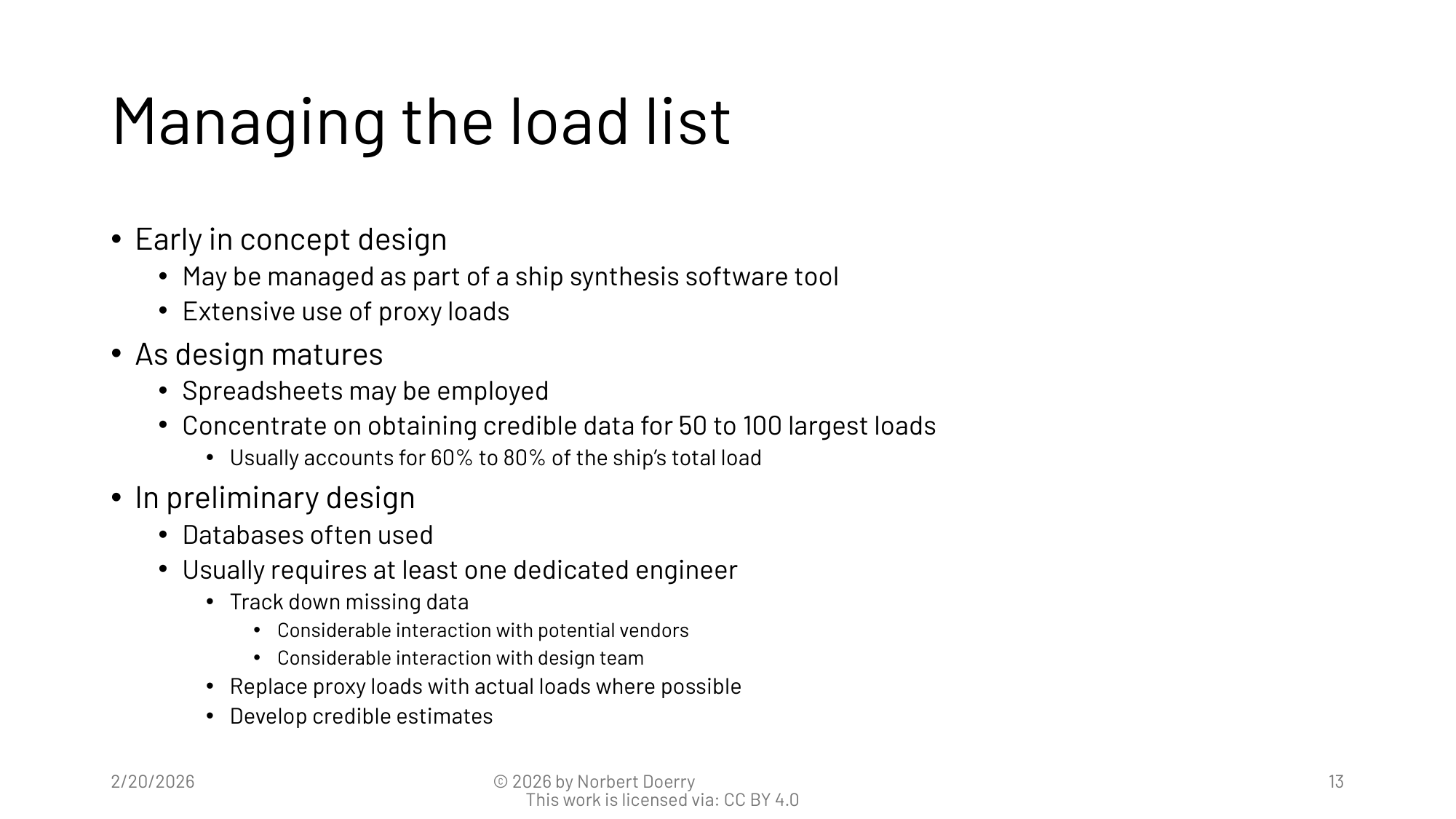

# Managing the load list
Early in concept design
May be managed as part of a ship synthesis software tool
Extensive use of proxy loads
As design matures
Spreadsheets may be employed
Concentrate on obtaining credible data for 50 to 100 largest loads
Usually accounts for 60% to 80% of the ship’s total load
In preliminary design
Databases often used
Usually requires at least one dedicated engineer
Track down missing data
Considerable interaction with potential vendors
Considerable interaction with design team
Replace proxy loads with actual loads where possible
Develop credible estimates
2/20/2026
© 2026 by Norbert Doerry                                                                                  This work is licensed via: CC BY 4.0
13